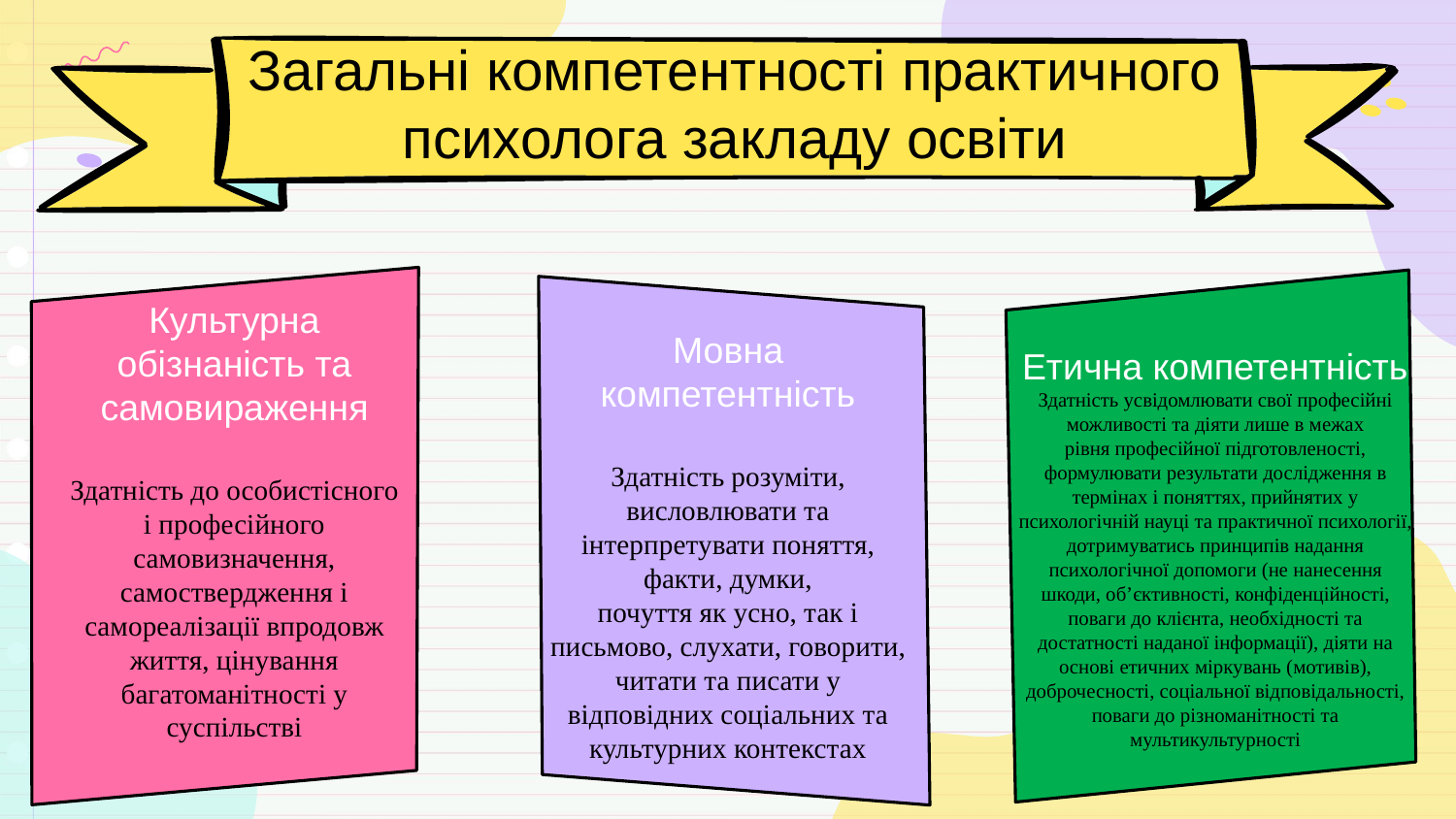

# Загальні компетентності практичного психолога закладу освіти

Мовна компетентність
Здатність розуміти, висловлювати та інтерпретувати поняття, факти, думки,
почуття як усно, так і письмово, слухати, говорити, читати та писати у
відповідних соціальних та культурних контекстах

Культурна обізнаність та самовираження
Здатність до особистісного і професійного самовизначення, самоствердження і
самореалізації впродовж життя, цінування багатоманітності у суспільстві
Етична компетентність
Здатність усвідомлювати свої професійні можливості та діяти лише в межах
рівня професійної підготовленості, формулювати результати дослідження в
термінах і поняттях, прийнятих у психологічній науці та практичної психології,
дотримуватись принципів надання психологічної допомоги (не нанесення
шкоди, об’єктивності, конфіденційності, поваги до клієнта, необхідності та
достатності наданої інформації), діяти на основі етичних міркувань (мотивів),
доброчесності, соціальної відповідальності, поваги до різноманітності та
мультикультурності